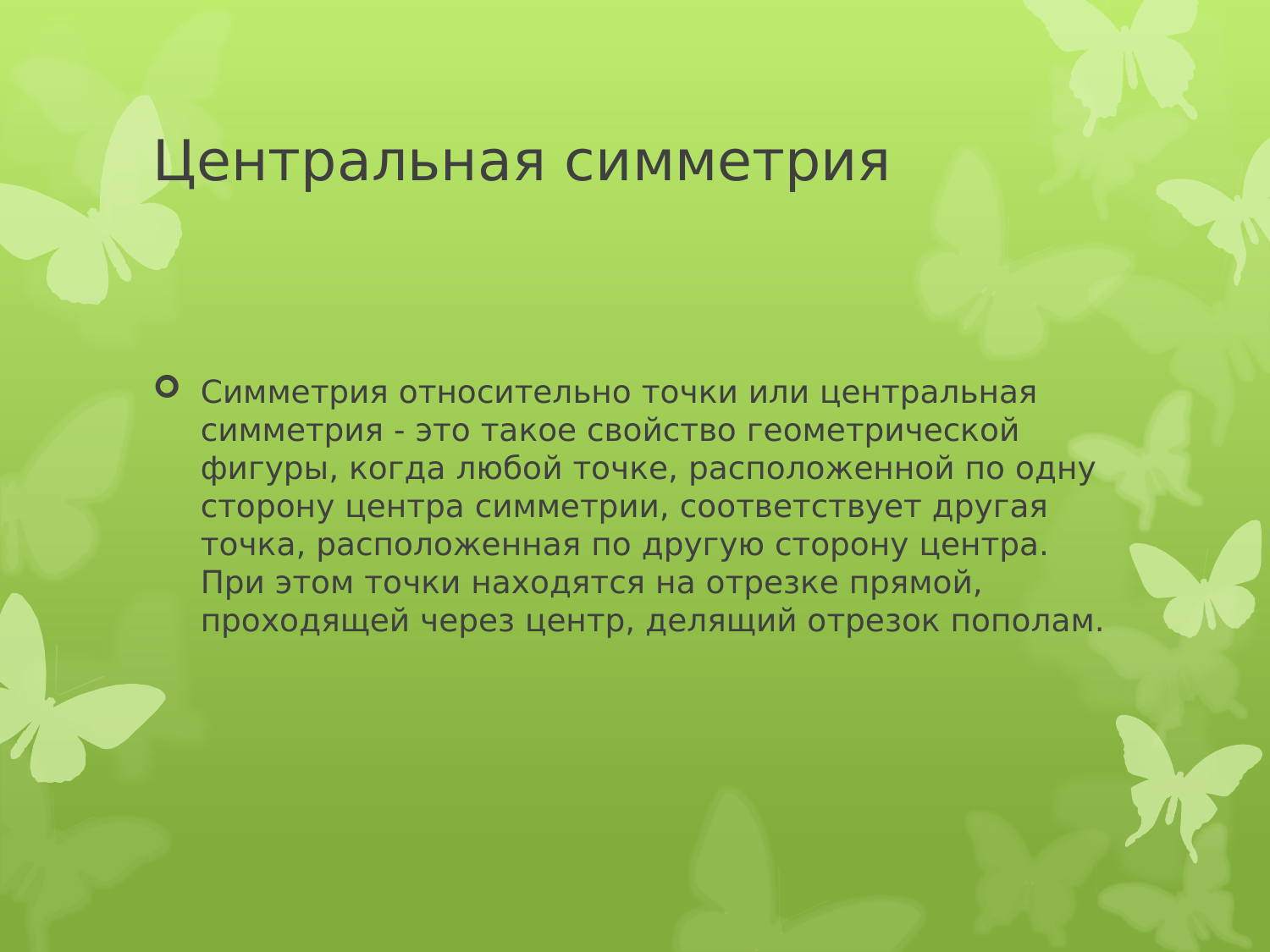

# Центральная симметрия
Симметрия относительно точки или центральная симметрия - это такое свойство геометрической фигуры, когда любой точке, расположенной по одну сторону центра симметрии, соответствует другая точка, расположенная по другую сторону центра. При этом точки находятся на отрезке прямой, проходящей через центр, делящий отрезок пополам.